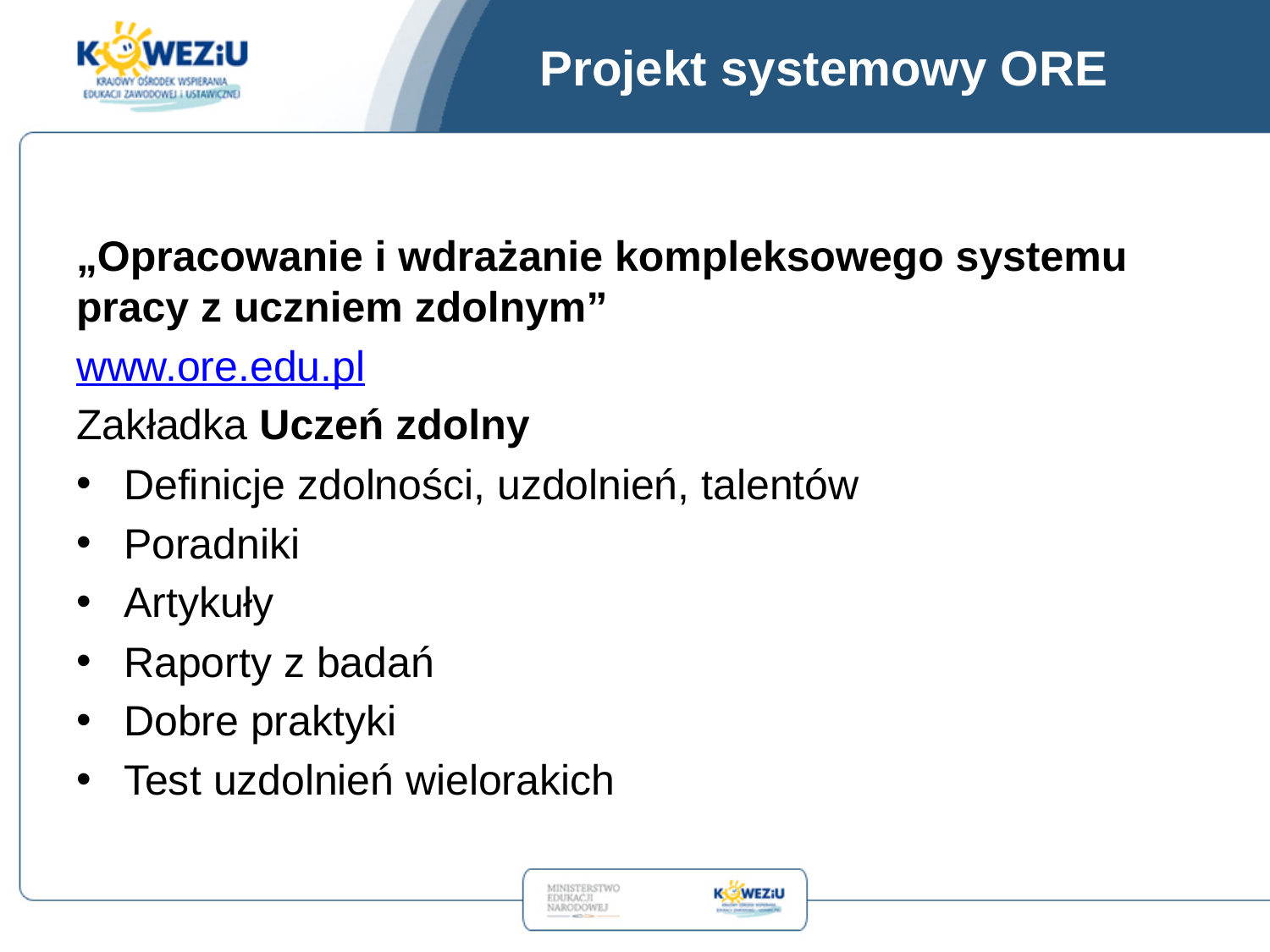

# Projekt systemowy ORE
„Opracowanie i wdrażanie kompleksowego systemu pracy z uczniem zdolnym”
www.ore.edu.pl
Zakładka Uczeń zdolny
Definicje zdolności, uzdolnień, talentów
Poradniki
Artykuły
Raporty z badań
Dobre praktyki
Test uzdolnień wielorakich